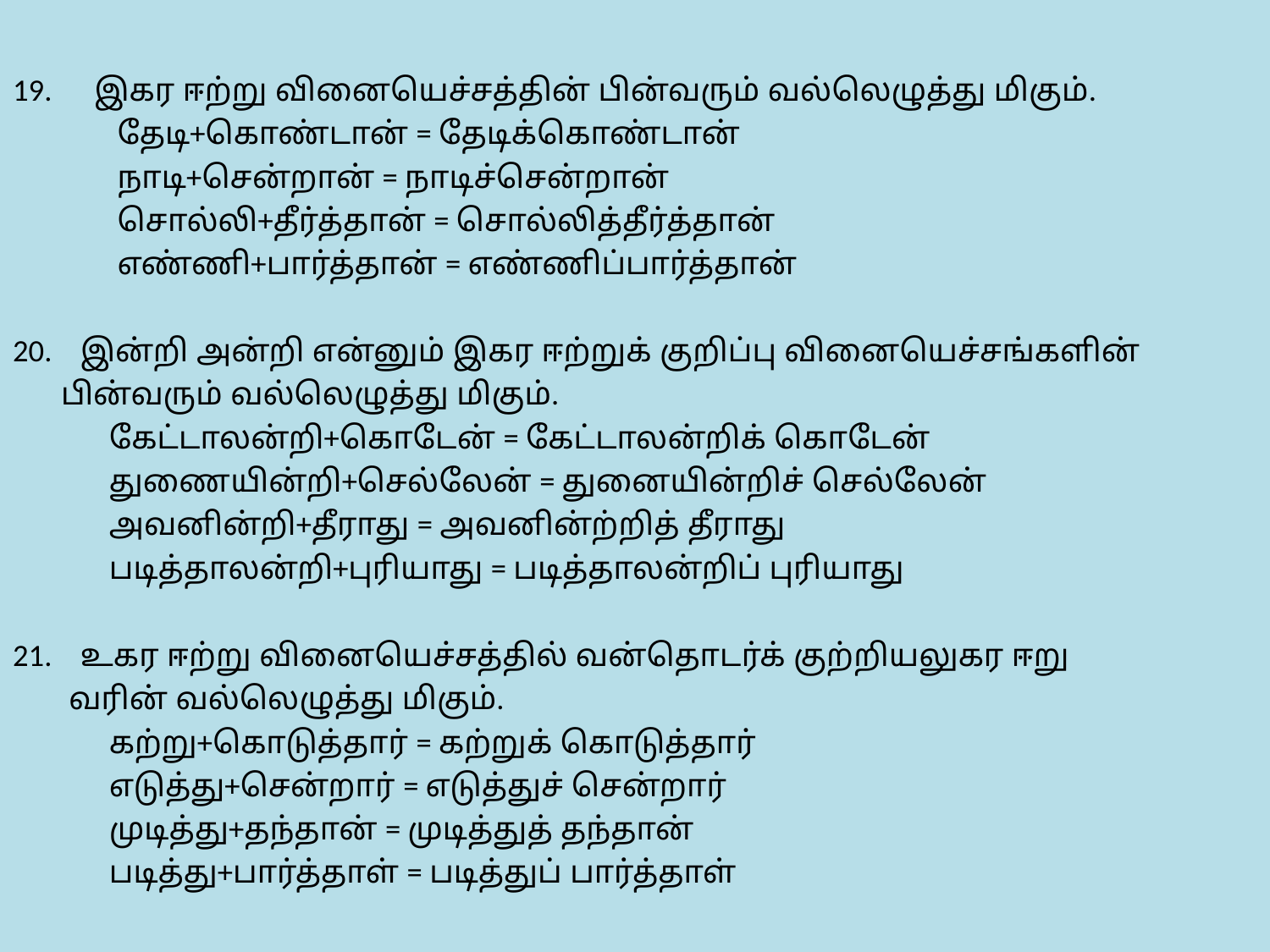

19.      இகர ஈற்று வினையெச்சத்தின் பின்வரும் வல்லெழுத்து மிகும்.
             தேடி+கொண்டான் = தேடிக்கொண்டான்
             நாடி+சென்றான் = நாடிச்சென்றான்
             சொல்லி+தீர்த்தான் = சொல்லித்தீர்த்தான்
             எண்ணி+பார்த்தான் = எண்ணிப்பார்த்தான்

20.    இன்றி அன்றி என்னும் இகர ஈற்றுக் குறிப்பு வினையெச்சங்களின்
      பின்வரும் வல்லெழுத்து மிகும்.
            கேட்டாலன்றி+கொடேன் = கேட்டாலன்றிக் கொடேன்
            துணையின்றி+செல்லேன் = துனையின்றிச் செல்லேன்
            அவனின்றி+தீராது = அவனின்ற்றித் தீராது
            படித்தாலன்றி+புரியாது = படித்தாலன்றிப் புரியாது

21.    உகர ஈற்று வினையெச்சத்தில் வன்தொடர்க் குற்றியலுகர ஈறு
       வரின் வல்லெழுத்து மிகும்.
            கற்று+கொடுத்தார் = கற்றுக் கொடுத்தார்
            எடுத்து+சென்றார் = எடுத்துச் சென்றார்
            முடித்து+தந்தான் = முடித்துத் தந்தான்
            படித்து+பார்த்தாள் = படித்துப் பார்த்தாள்